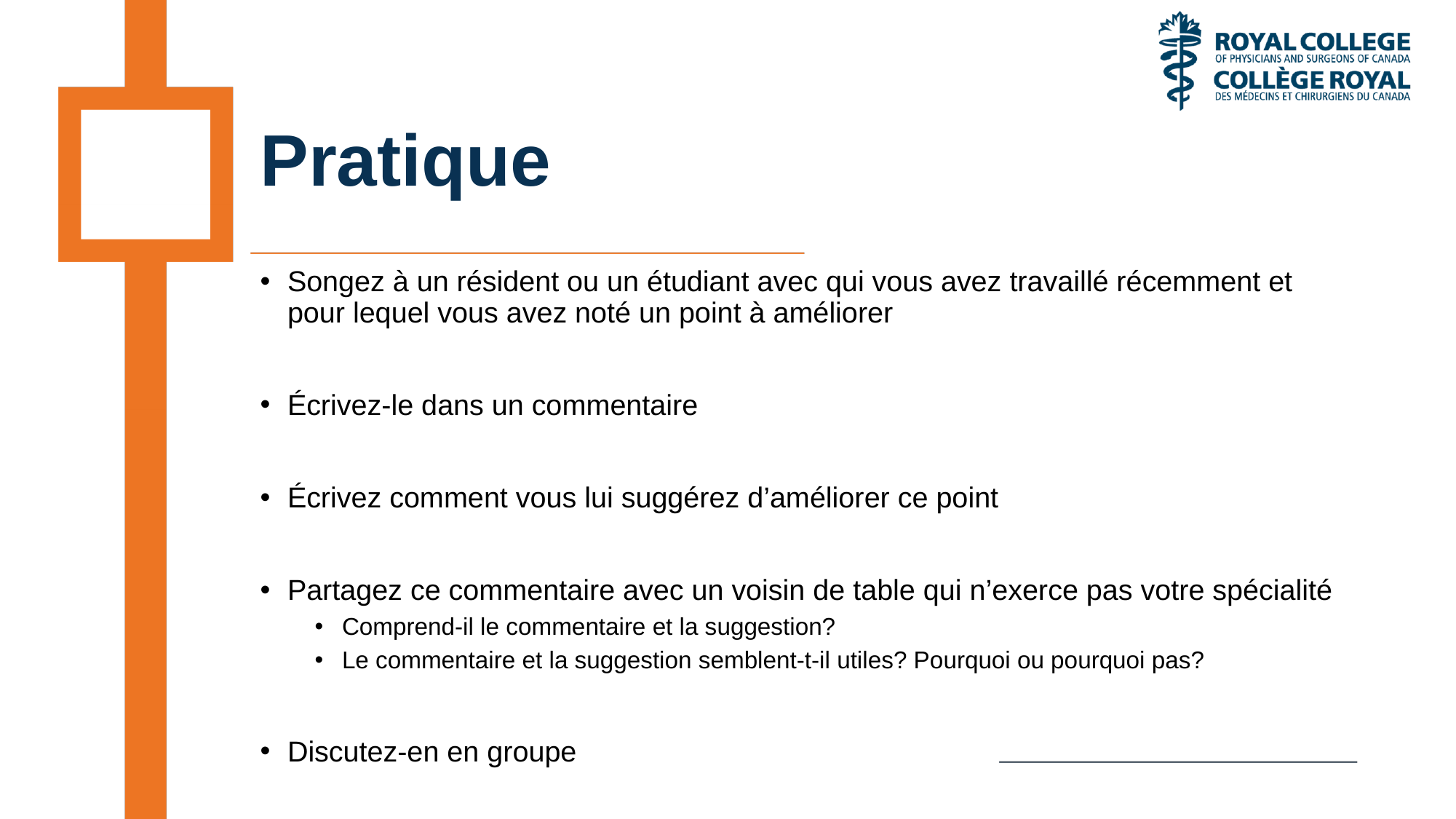

# Pratique
Songez à un résident ou un étudiant avec qui vous avez travaillé récemment et pour lequel vous avez noté un point à améliorer

Écrivez-le dans un commentaire

Écrivez comment vous lui suggérez d’améliorer ce point

Partagez ce commentaire avec un voisin de table qui n’exerce pas votre spécialité
Comprend-il le commentaire et la suggestion?
Le commentaire et la suggestion semblent-t-il utiles? Pourquoi ou pourquoi pas?

Discutez-en en groupe